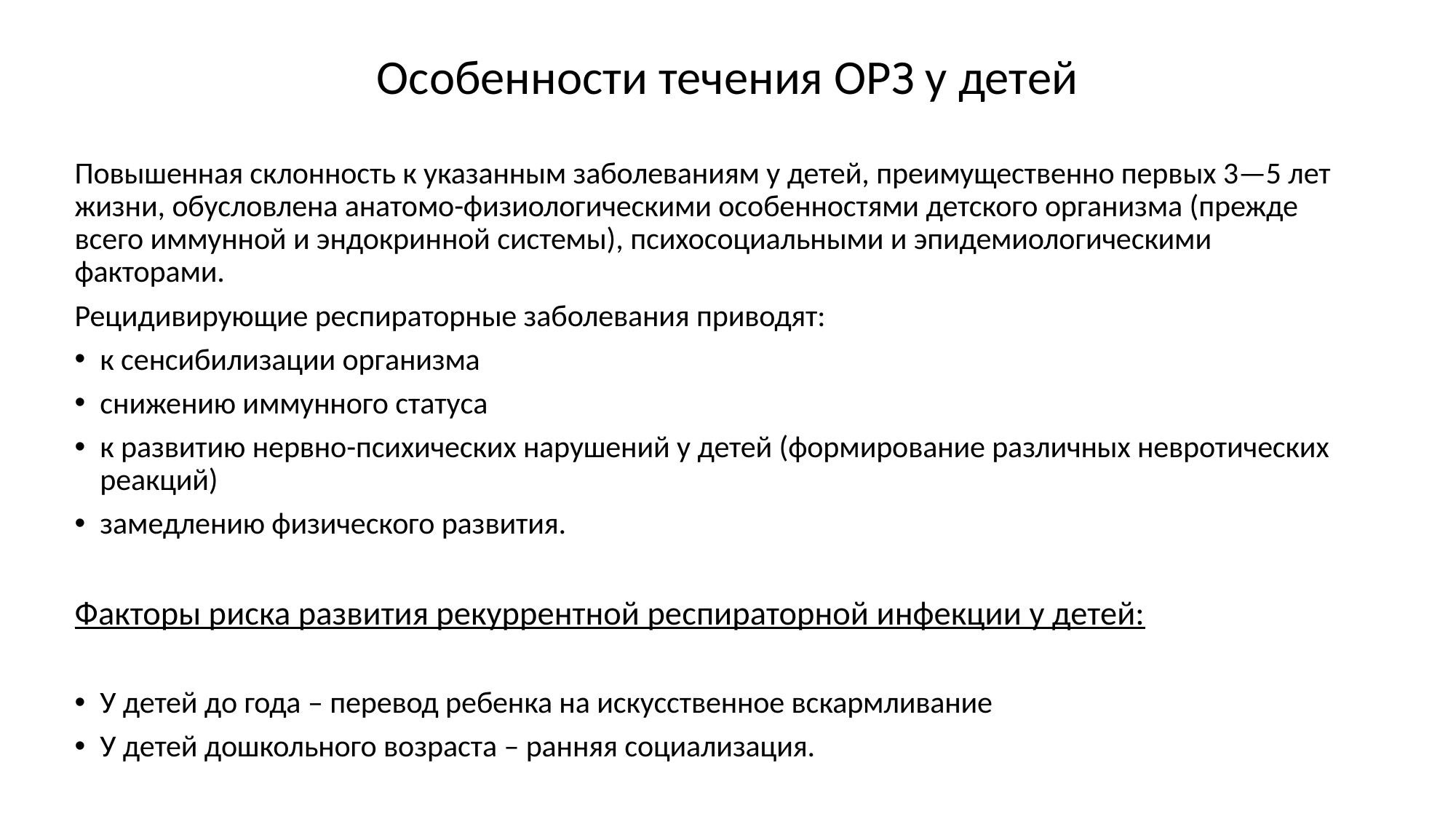

# Особенности течения ОРЗ у детей
Повышенная склонность к указанным заболеваниям у детей, преимущественно первых 3—5 лет жизни, обусловлена анатомо-физиологическими особенностями детского организма (прежде всего иммунной и эндокринной системы), психосоциальными и эпидемиологическими факторами.
Рецидивирующие респираторные заболевания приводят:
к сенсибилизации организма
снижению иммунного статуса
к развитию нервно-психических нарушений у детей (формирование различных невротических реакций)
замедлению физического развития.

Факторы риска развития рекуррентной респираторной инфекции у детей:

У детей до года – перевод ребенка на искусственное вскармливание
У детей дошкольного возраста – ранняя социализация.